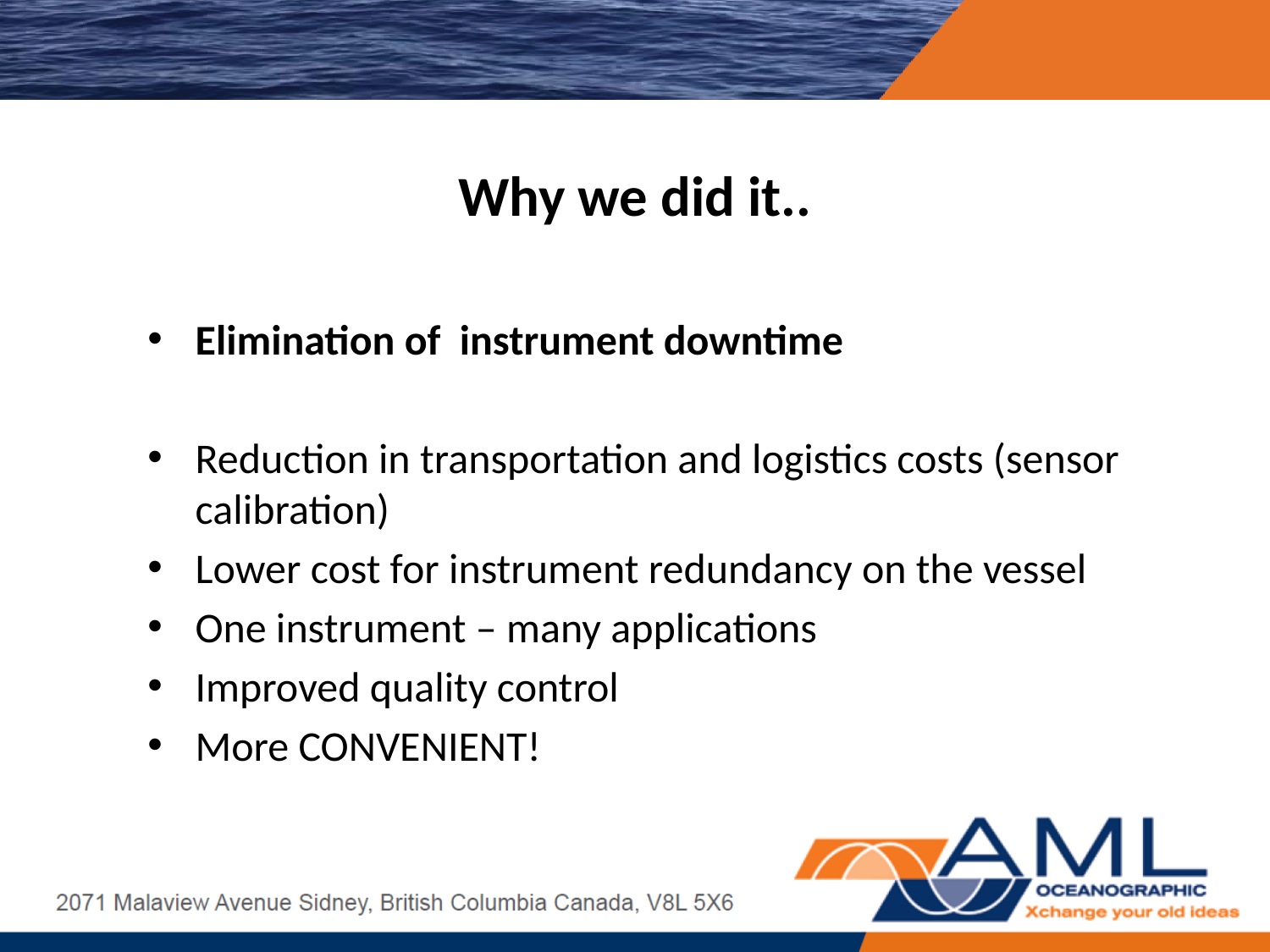

# Why we did it..
Elimination of  instrument downtime

Reduction in transportation and logistics costs (sensor calibration)
Lower cost for instrument redundancy on the vessel
One instrument – many applications
Improved quality control
More CONVENIENT!